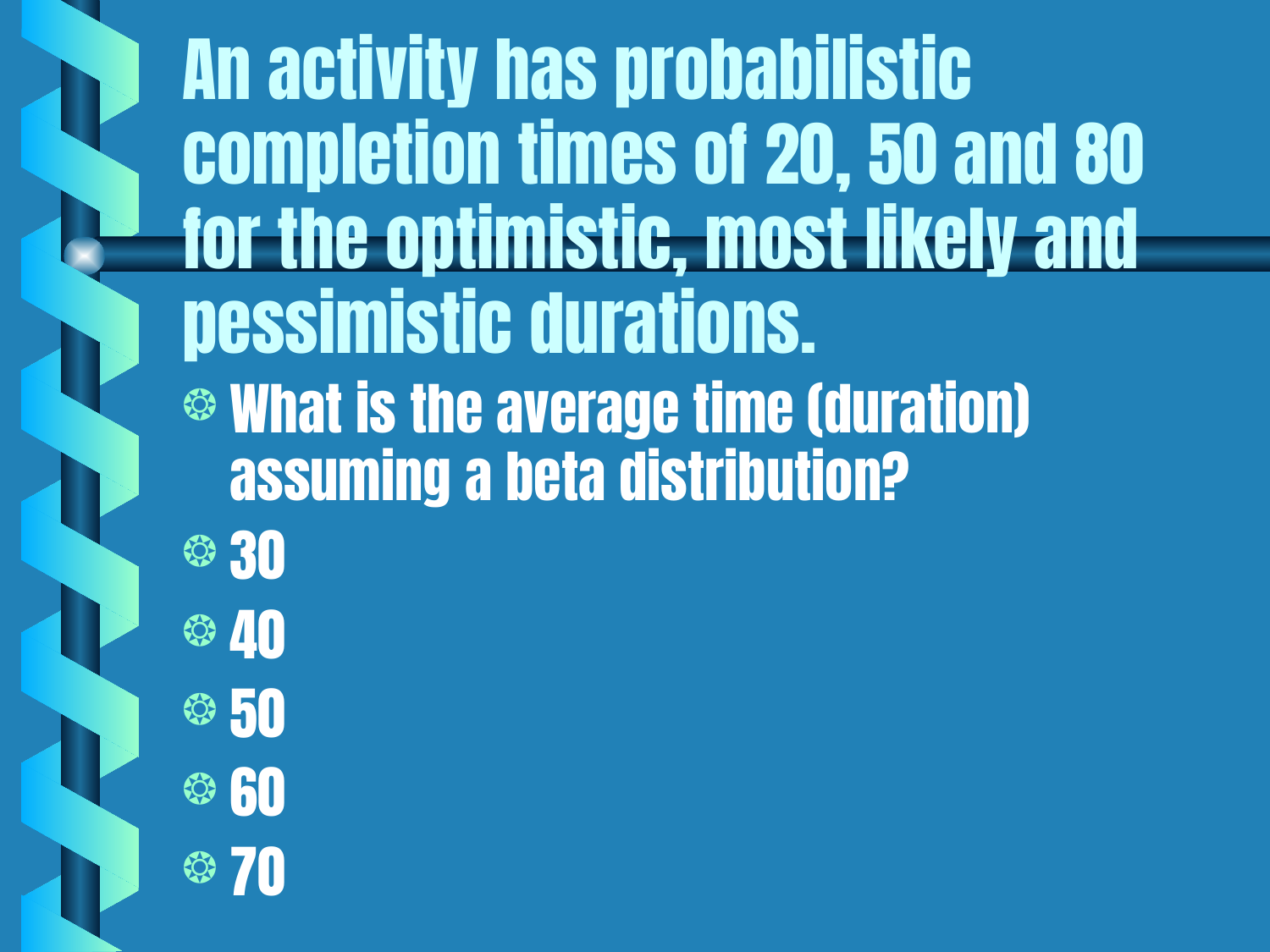

# An activity has probabilistic completion times of 20, 50 and 80 for the optimistic, most likely and pessimistic durations.
What is the average time (duration) assuming a beta distribution?
30
40
50
60
70